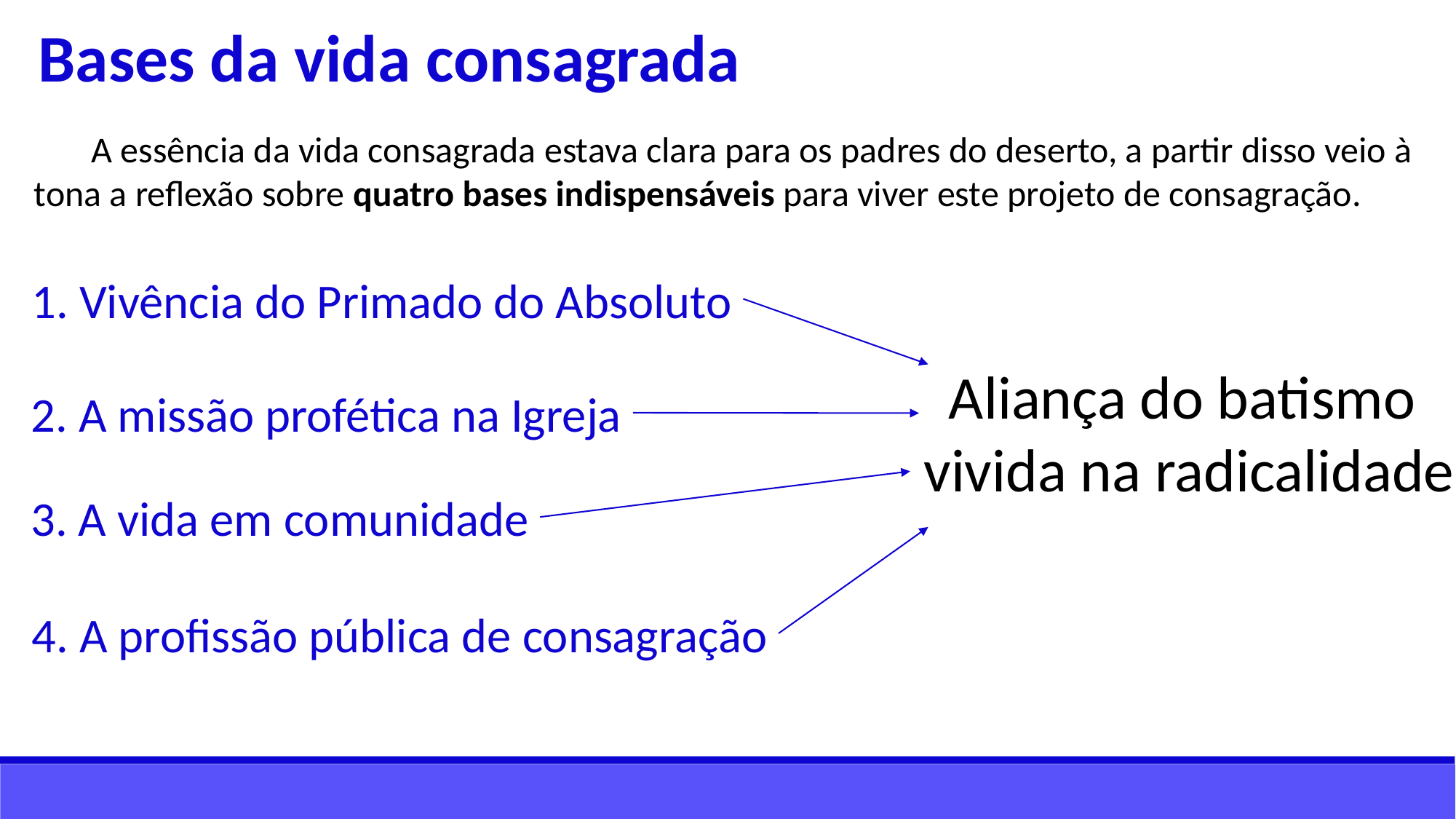

Bases da vida consagrada
       A essência da vida consagrada estava clara para os padres do deserto, a partir disso veio à
tona a reflexão sobre quatro bases indispensáveis para viver este projeto de consagração.
1. Vivência do Primado do Absoluto
Aliança do batismo
vivida na radicalidade
2. A missão profética na Igreja
3. A vida em comunidade
4. A profissão pública de consagração